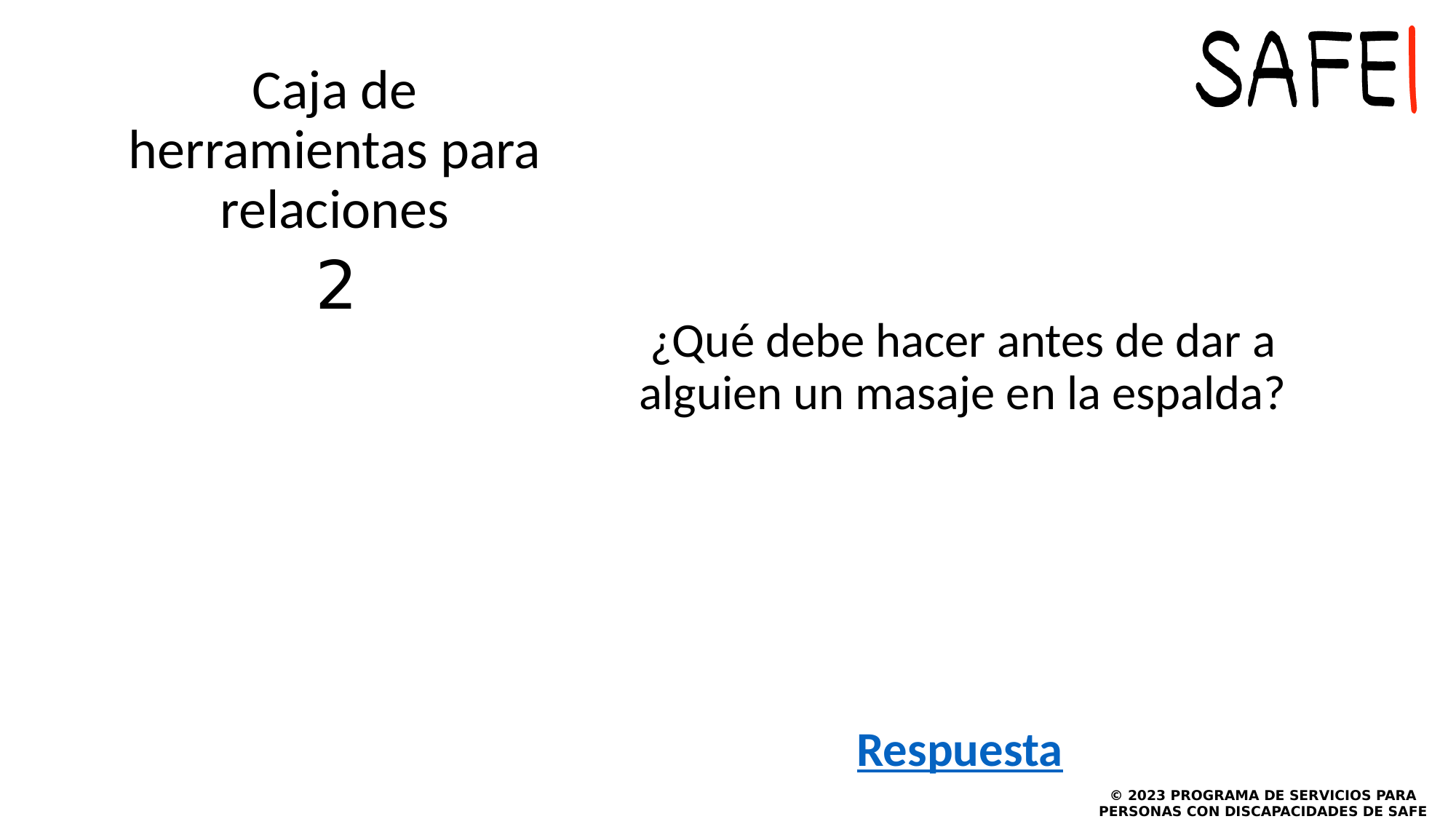

# Caja de herramientas para relaciones

¿Qué debe hacer antes de dar a alguien un masaje en la espalda?
2
Respuesta